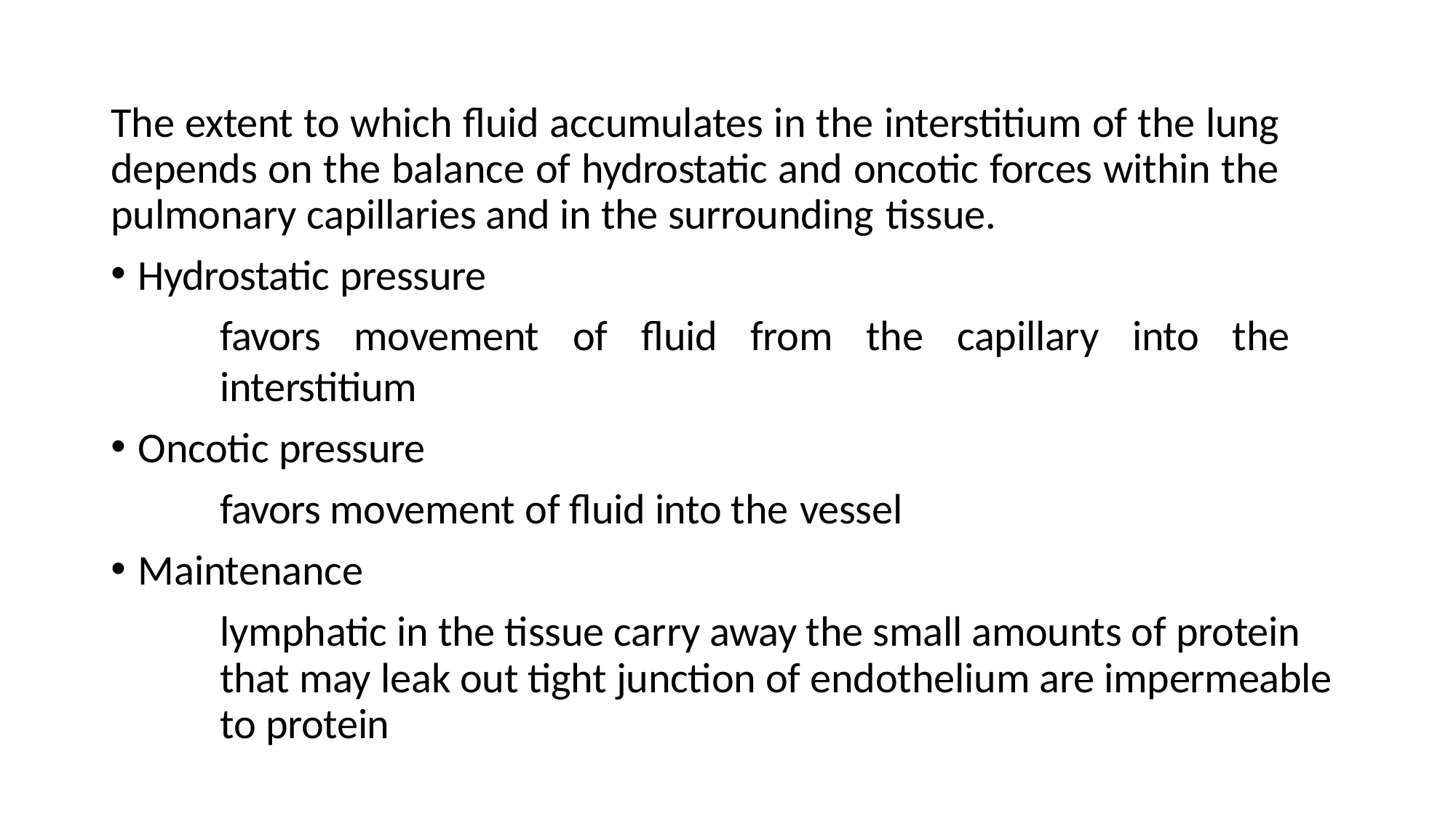

The extent to which fluid accumulates in the interstitium of the lung  depends on the balance of hydrostatic and oncotic forces within the  pulmonary capillaries and in the surrounding tissue.
Hydrostatic pressure
favors movement of fluid from the capillary into the interstitium
Oncotic pressure
favors movement of fluid into the vessel
Maintenance
lymphatic in the tissue carry away the small amounts of protein  that may leak out tight junction of endothelium are impermeable  to protein